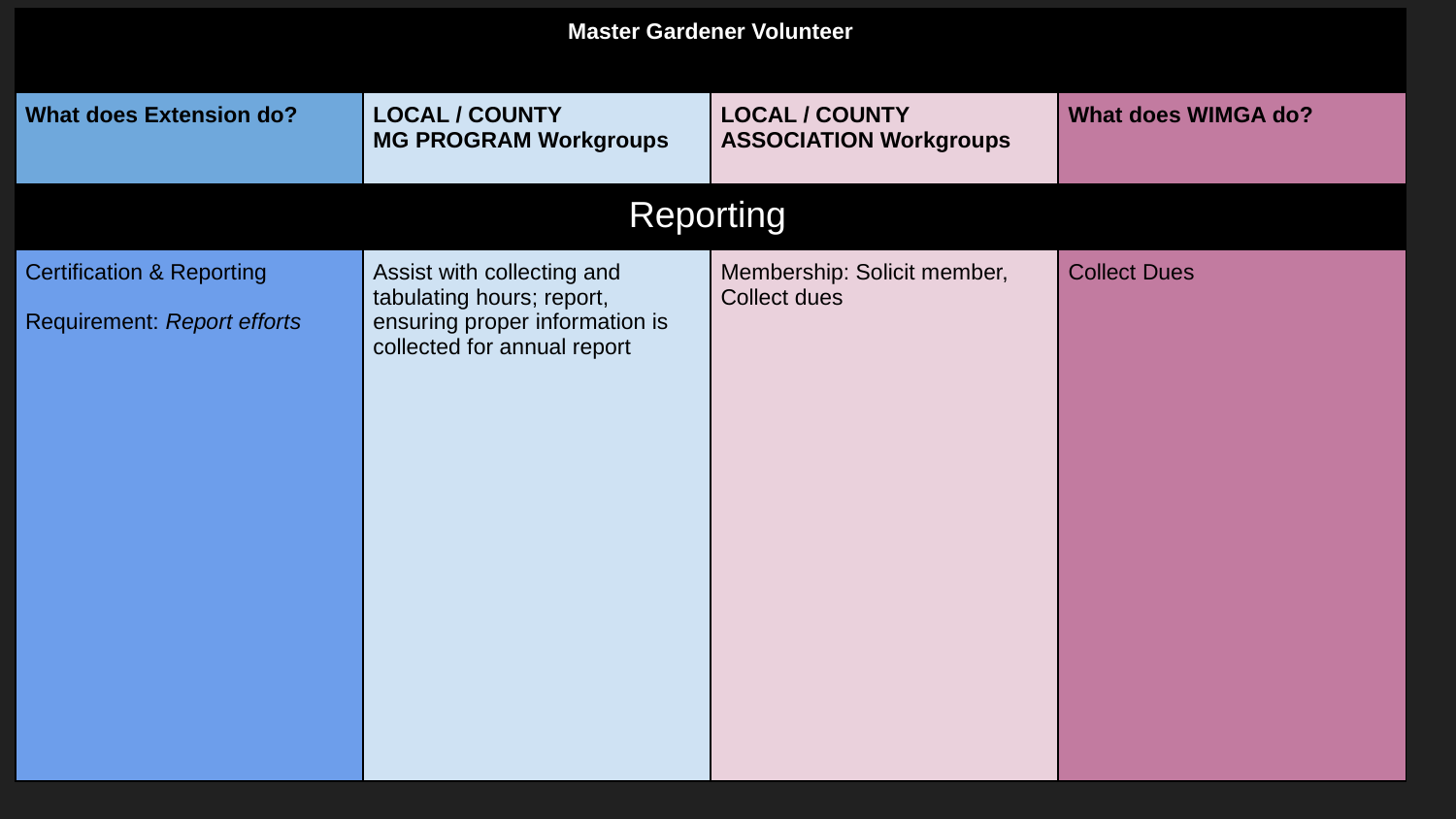

|  | Master Gardener Volunteer |  |  |
| --- | --- | --- | --- |
| What does Extension do? | LOCAL / COUNTY MG PROGRAM Workgroups | LOCAL / COUNTY ASSOCIATION Workgroups | What does WIMGA do? |
|  | Reporting |  |  |
| Certification & Reporting Requirement: Report efforts | Assist with collecting and tabulating hours; report, ensuring proper information is collected for annual report | Membership: Solicit member, Collect dues | Collect Dues |